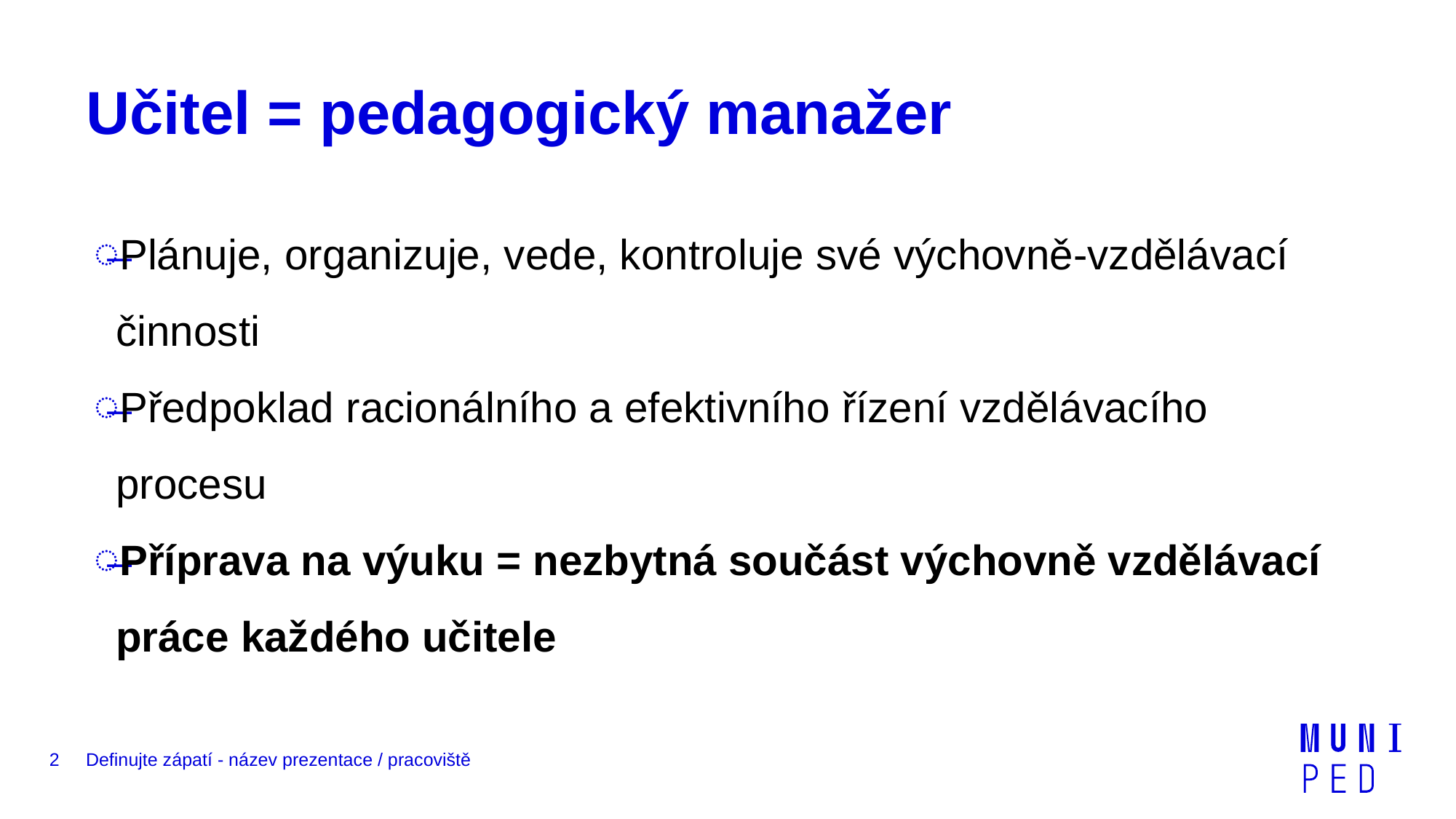

# Učitel = pedagogický manažer
Plánuje, organizuje, vede, kontroluje své výchovně-vzdělávací činnosti
Předpoklad racionálního a efektivního řízení vzdělávacího procesu
Příprava na výuku = nezbytná součást výchovně vzdělávací práce každého učitele
2
Definujte zápatí - název prezentace / pracoviště